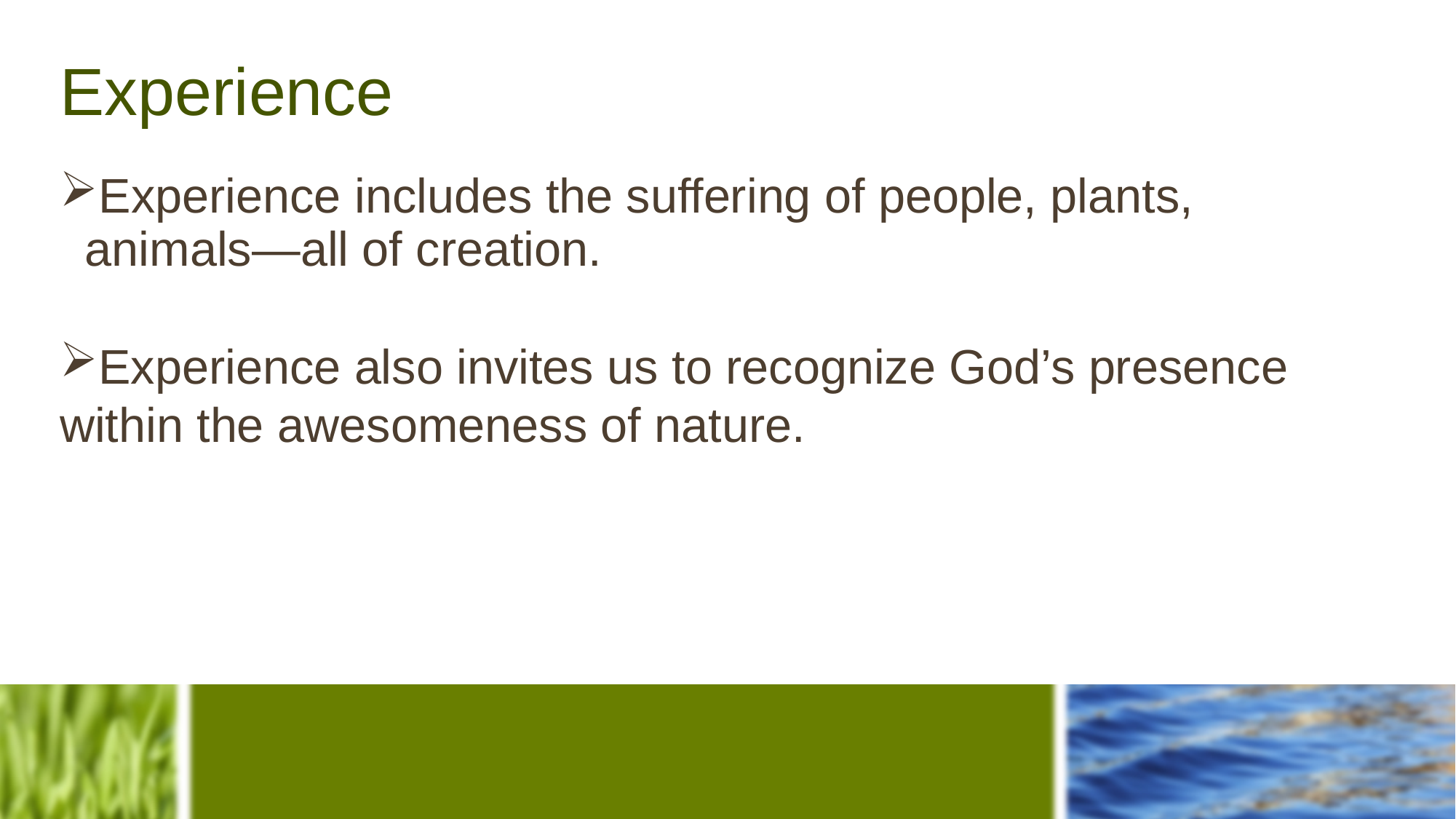

# Experience
Experience includes the suffering of people, plants, animals—all of creation.
Experience also invites us to recognize God’s presence within the awesomeness of nature.